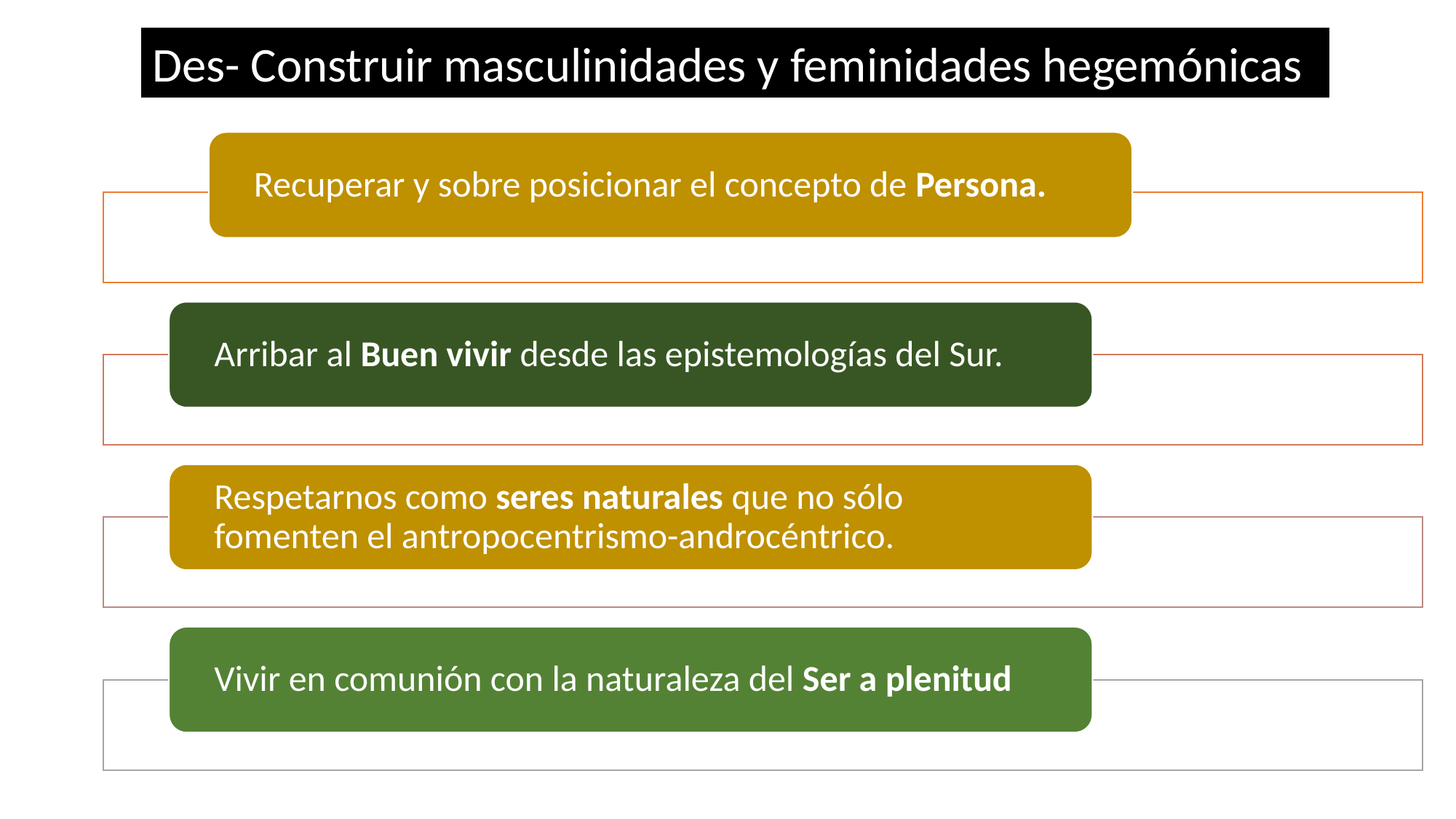

Des- Construir masculinidades y feminidades hegemónicas
Recuperar y sobre posicionar el concepto de Persona.
Arribar al Buen vivir desde las epistemologías del Sur.
Respetarnos como seres naturales que no sólo fomenten el antropocentrismo-androcéntrico.
Vivir en comunión con la naturaleza del Ser a plenitud